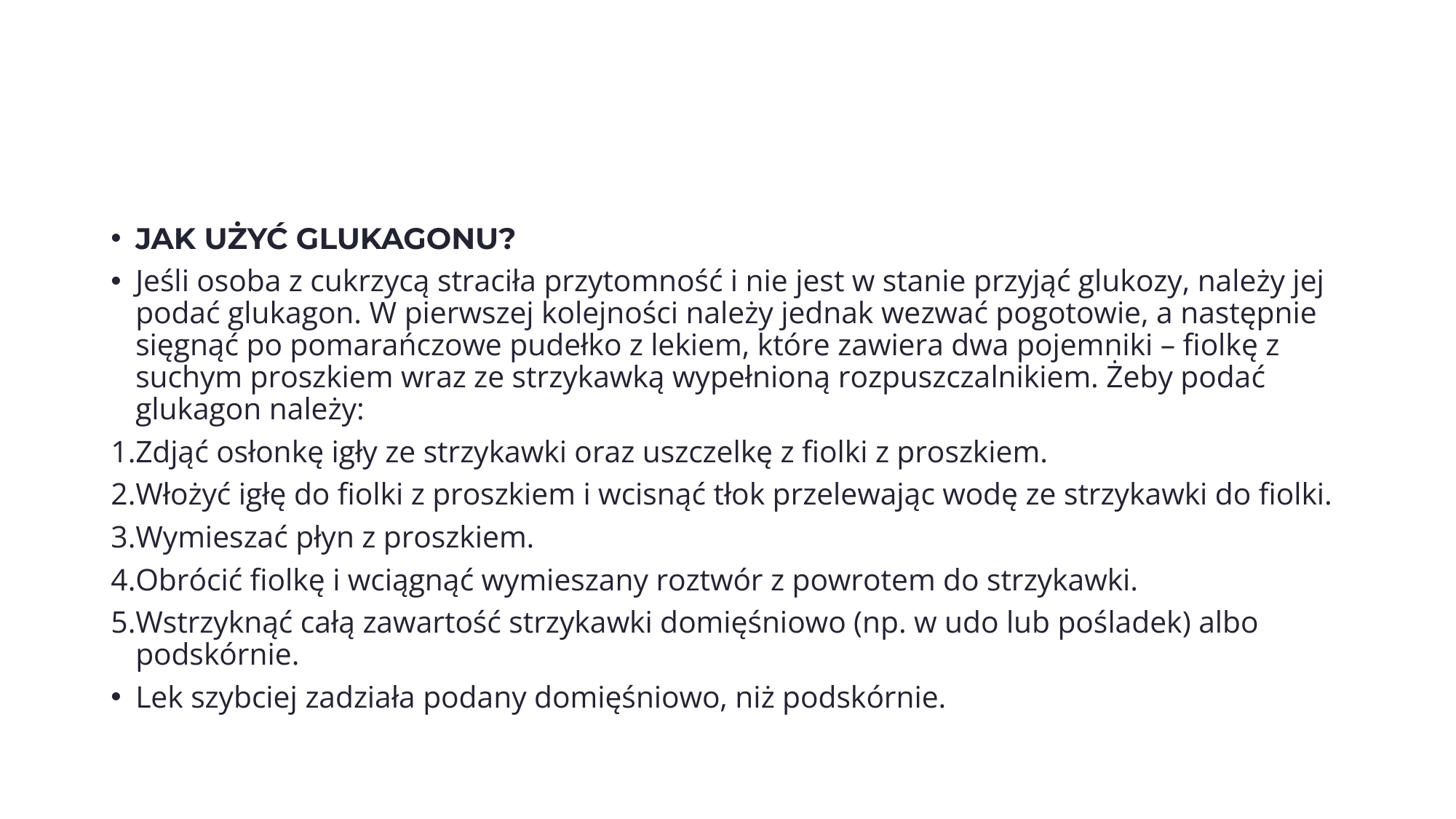

#
JAK UŻYĆ GLUKAGONU?
Jeśli osoba z cukrzycą straciła przytomność i nie jest w stanie przyjąć glukozy, należy jej podać glukagon. W pierwszej kolejności należy jednak wezwać pogotowie, a następnie sięgnąć po pomarańczowe pudełko z lekiem, które zawiera dwa pojemniki – fiolkę z suchym proszkiem wraz ze strzykawką wypełnioną rozpuszczalnikiem. Żeby podać glukagon należy:
Zdjąć osłonkę igły ze strzykawki oraz uszczelkę z fiolki z proszkiem.
Włożyć igłę do fiolki z proszkiem i wcisnąć tłok przelewając wodę ze strzykawki do fiolki.
Wymieszać płyn z proszkiem.
Obrócić fiolkę i wciągnąć wymieszany roztwór z powrotem do strzykawki.
Wstrzyknąć całą zawartość strzykawki domięśniowo (np. w udo lub pośladek) albo podskórnie.
Lek szybciej zadziała podany domięśniowo, niż podskórnie.